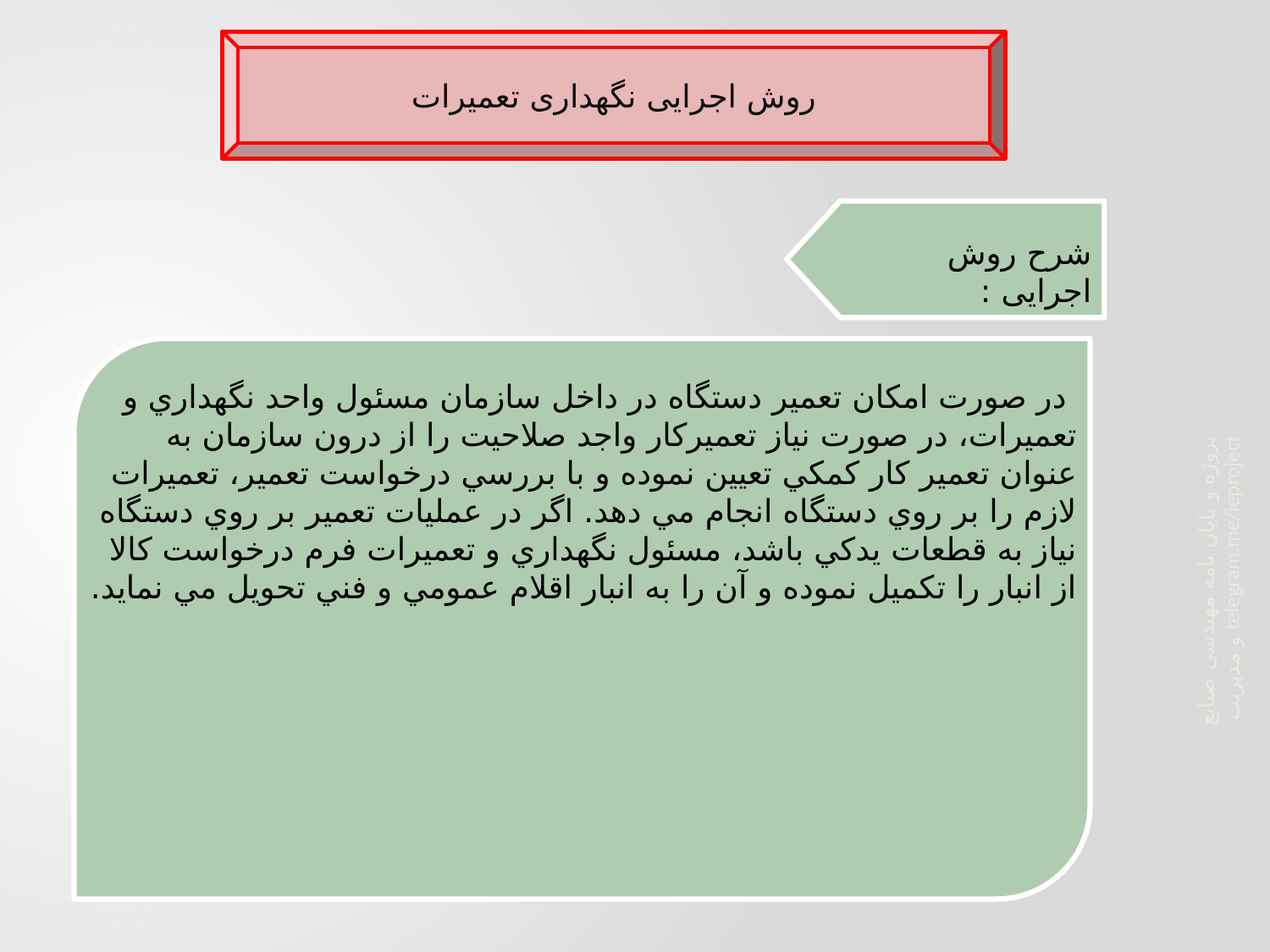

روش اجرایی نگهداری تعمیرات

شرح روش اجرایی :

 در صورت امكان تعمير دستگاه در داخل سازمان مسئول واحد نگهداري و تعميرات، در صورت نياز تعميركار واجد صلاحيت را از درون سازمان به عنوان تعمير كار كمكي تعيين نموده و با بررسي درخواست تعمير، تعميرات لازم را بر روي دستگاه انجام مي دهد. اگر در عمليات تعمير بر روي دستگاه نياز به قطعات يدكي باشد، مسئول نگهداري و تعميرات فرم درخواست كالا از انبار را تكميل نموده و آن را به انبار اقلام عمومي و فني تحويل مي نمايد.
پروژه و پایان نامه مهندسی صنایع و مدیریت telegram.me/ieproject